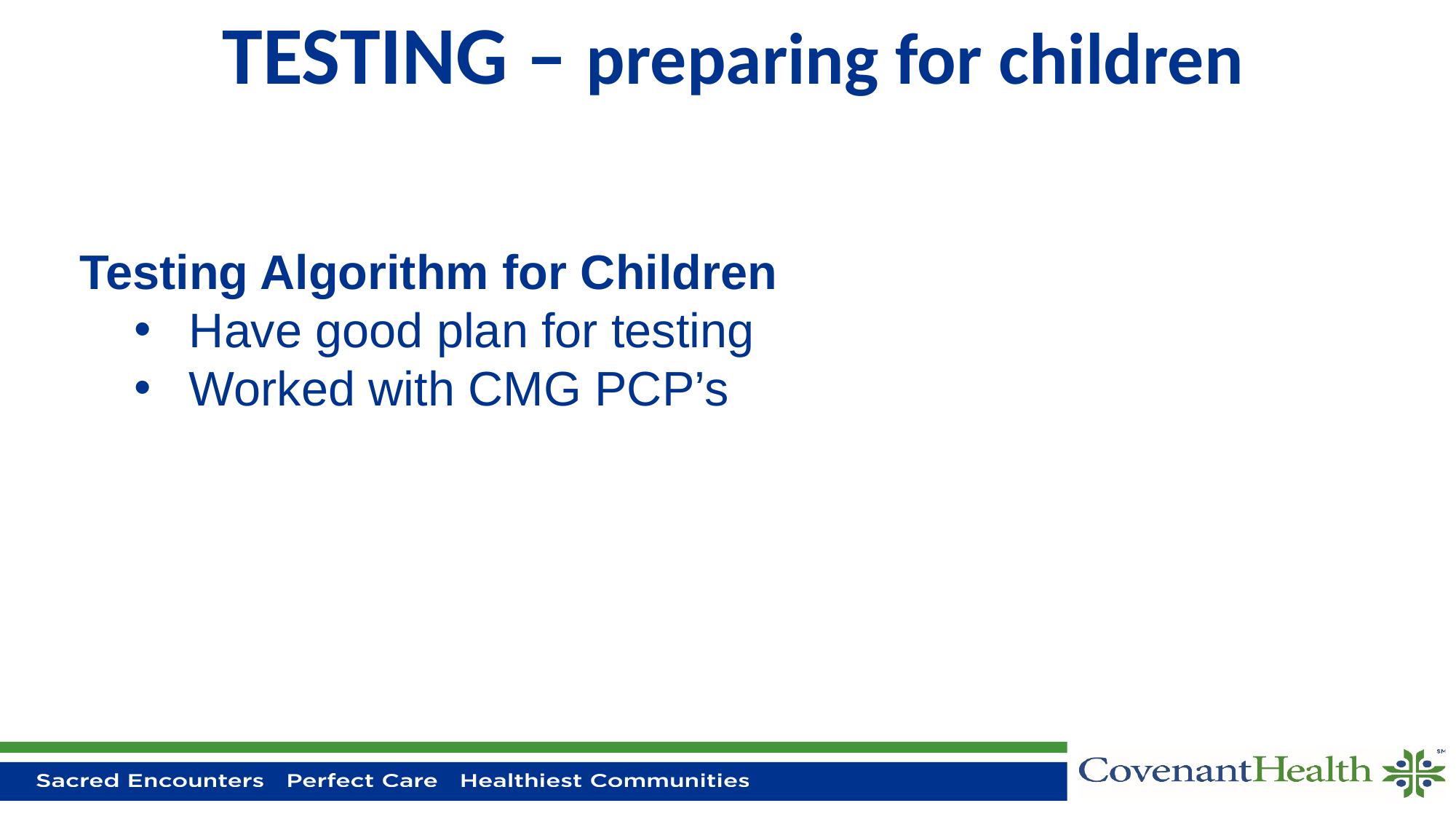

# TESTING – preparing for children
Testing Algorithm for Children
Have good plan for testing
Worked with CMG PCP’s